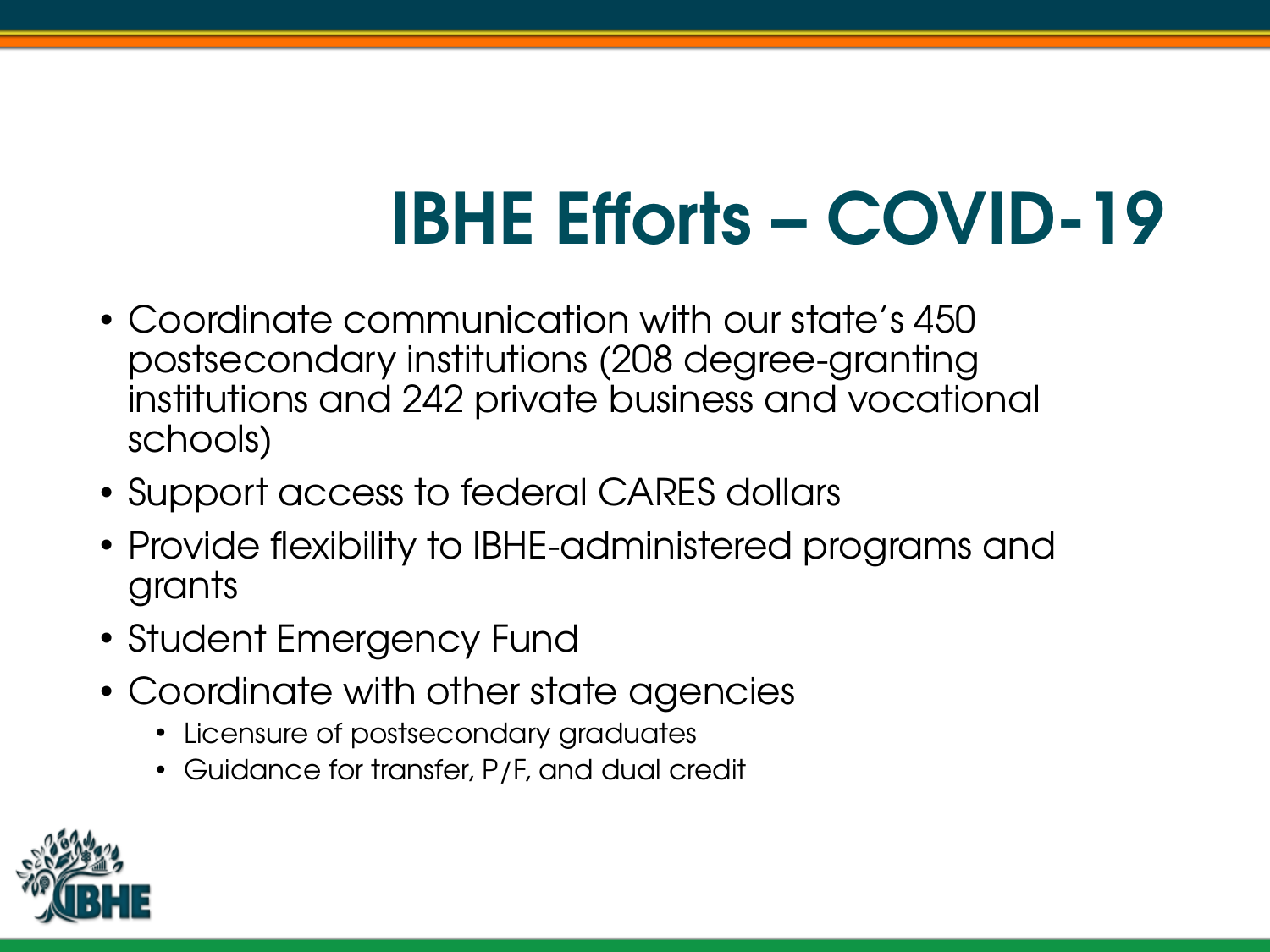

# IBHE Efforts – COVID-19
Coordinate communication with our state’s 450 postsecondary institutions (208 degree-granting institutions and 242 private business and vocational schools)
Support access to federal CARES dollars
Provide flexibility to IBHE-administered programs and grants
Student Emergency Fund
Coordinate with other state agencies
Licensure of postsecondary graduates
Guidance for transfer, P/F, and dual credit